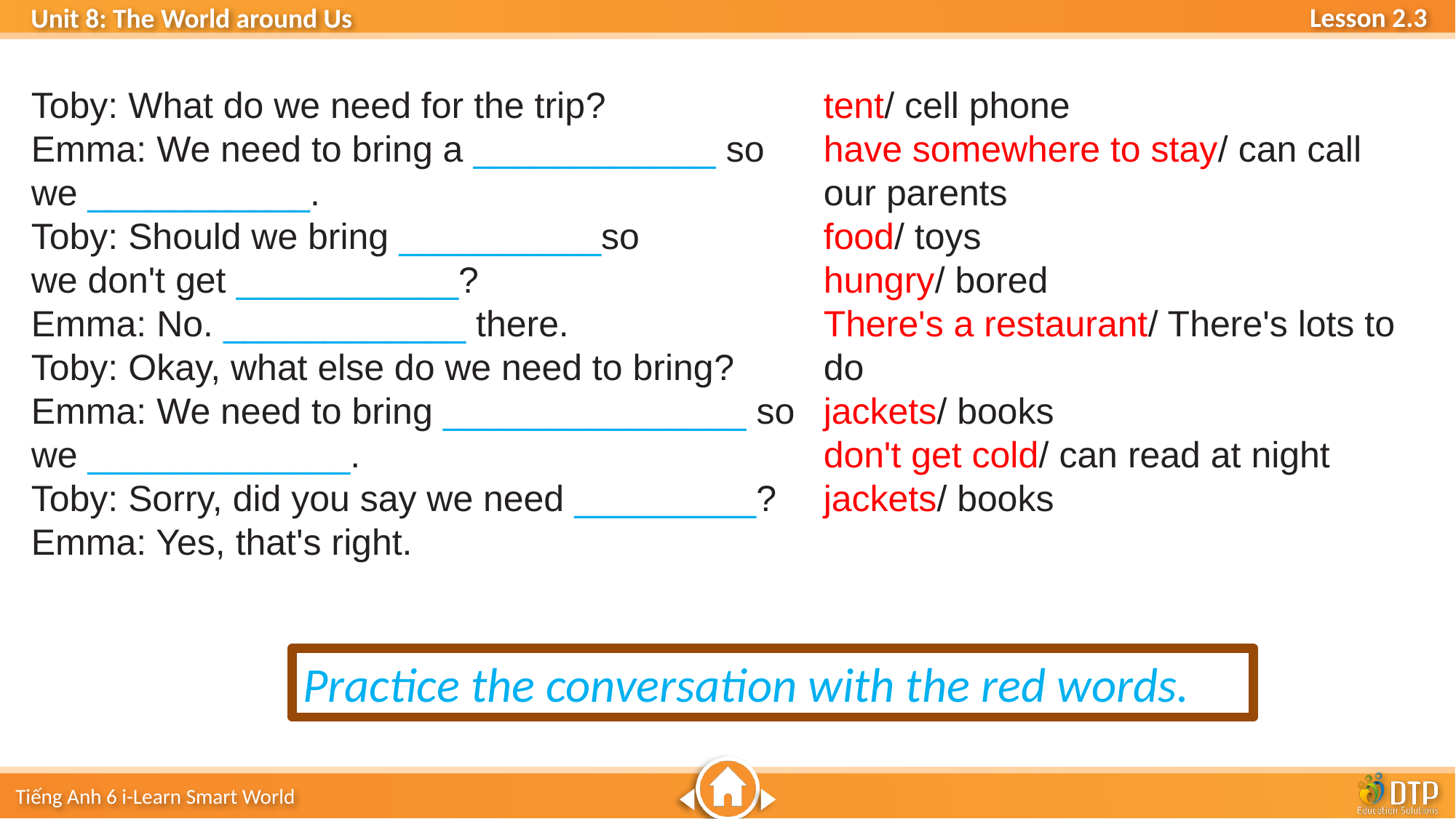

Toby: What do we need for the trip?
Emma: We need to bring a ____________ so
we ___________.
Toby: Should we bring __________so
we don't get ___________?
Emma: No. ____________ there.
Toby: Okay, what else do we need to bring?
Emma: We need to bring _______________ so we _____________.
Toby: Sorry, did you say we need _________?
Emma: Yes, that's right.
tent/ cell phone
have somewhere to stay/ can call our parents
food/ toys
hungry/ bored
There's a restaurant/ There's lots to do
jackets/ books
don't get cold/ can read at night
jackets/ books
Practice the conversation with the red words.